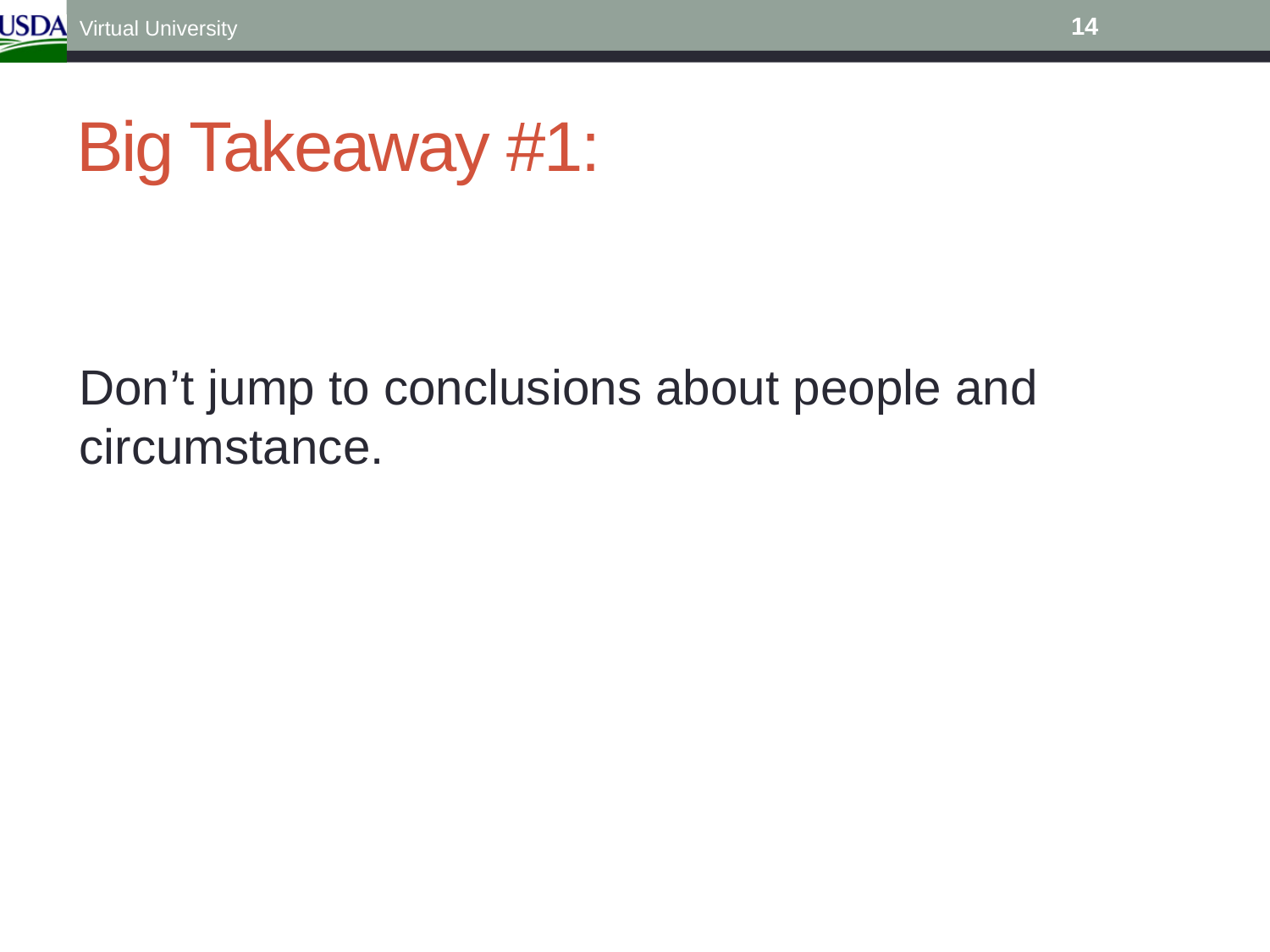

14
Virtual University
# Big Takeaway #1:
Don’t jump to conclusions about people and circumstance.